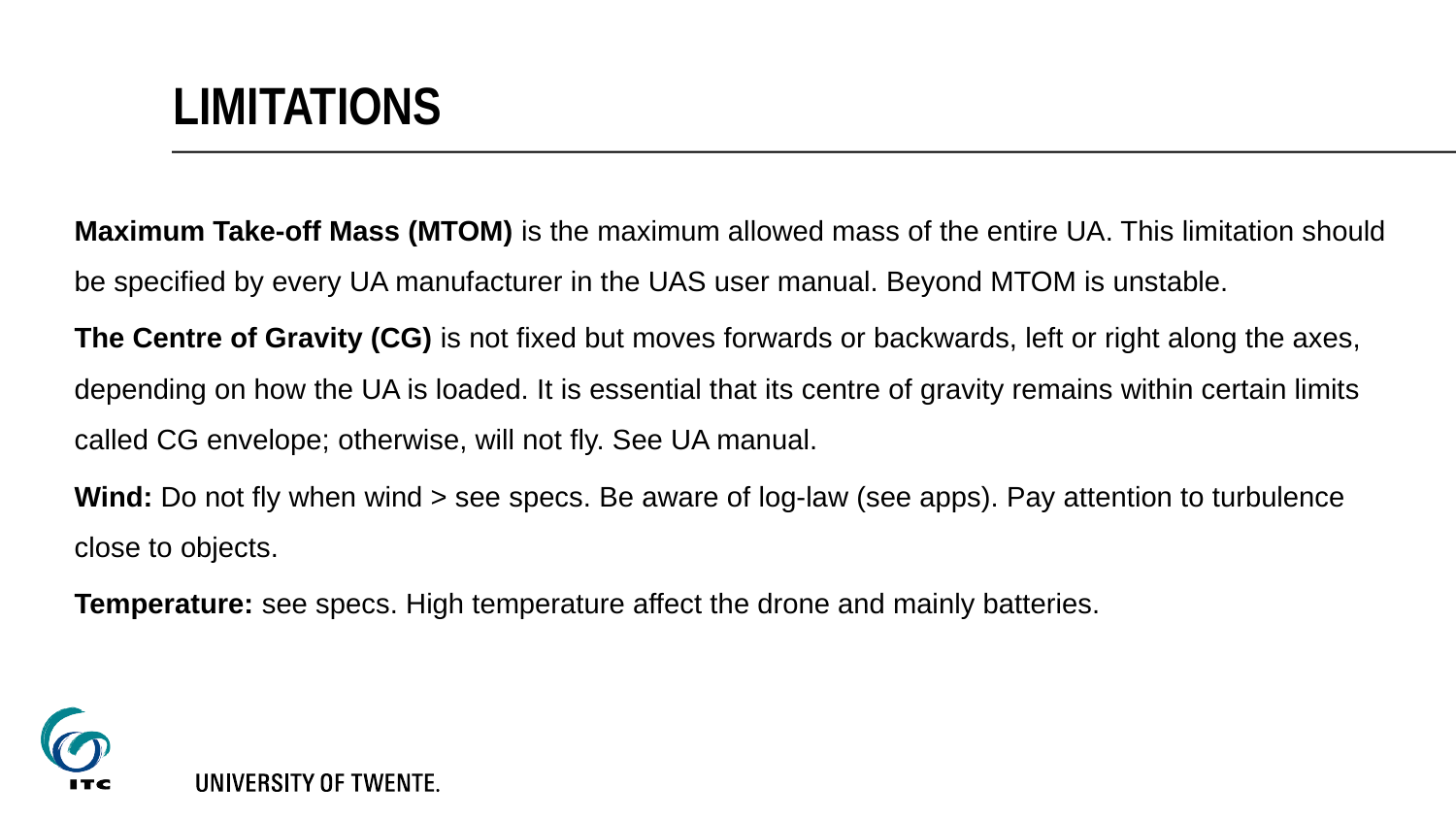

# limitations
Maximum Take-off Mass (MTOM) is the maximum allowed mass of the entire UA. This limitation should be specified by every UA manufacturer in the UAS user manual. Beyond MTOM is unstable.
The Centre of Gravity (CG) is not fixed but moves forwards or backwards, left or right along the axes, depending on how the UA is loaded. It is essential that its centre of gravity remains within certain limits called CG envelope; otherwise, will not fly. See UA manual.
Wind: Do not fly when wind > see specs. Be aware of log-law (see apps). Pay attention to turbulence close to objects.
Temperature: see specs. High temperature affect the drone and mainly batteries.